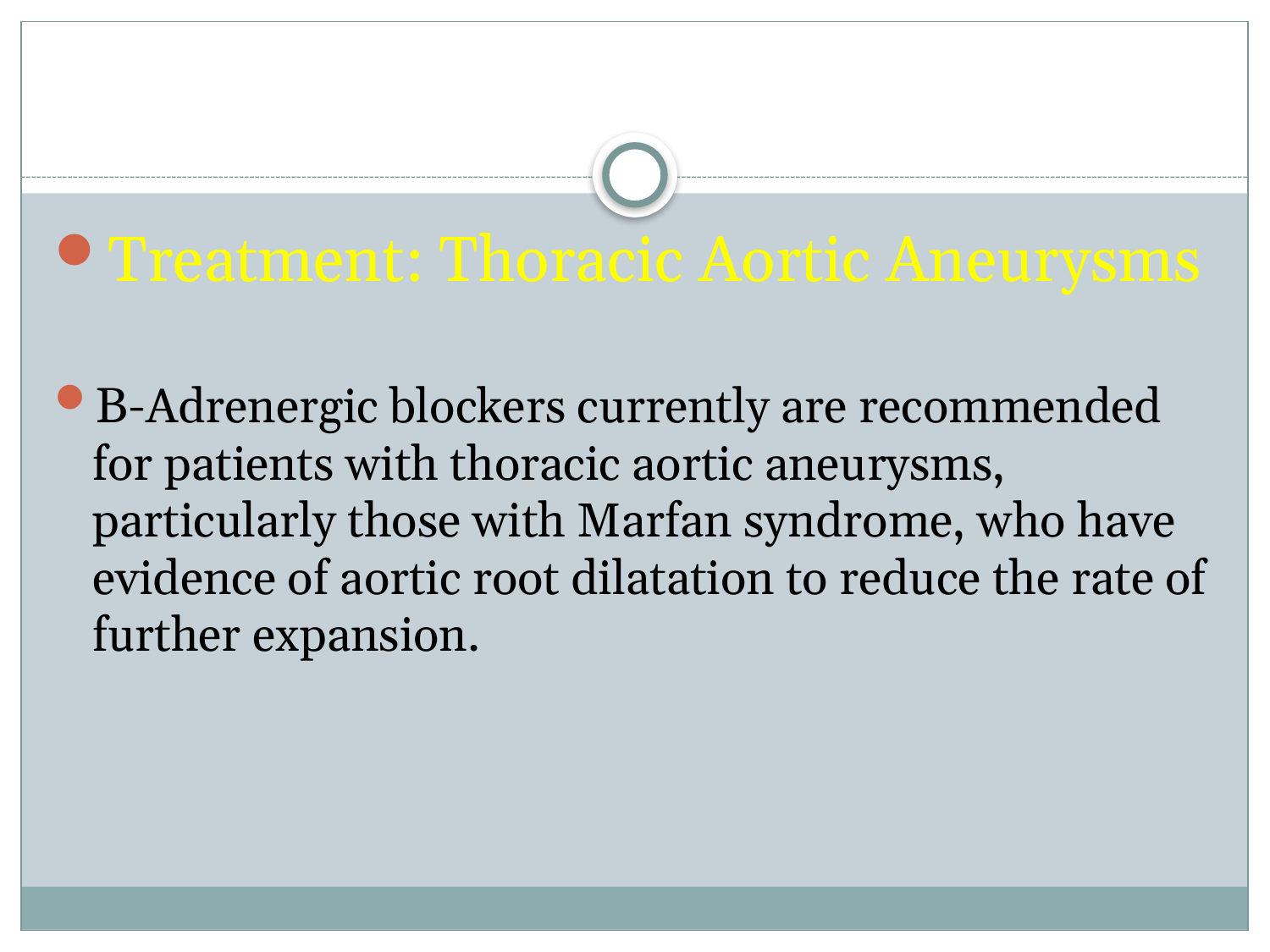

#
Treatment: Thoracic Aortic Aneurysms

B-Adrenergic blockers currently are recommended for patients with thoracic aortic aneurysms, particularly those with Marfan syndrome, who have evidence of aortic root dilatation to reduce the rate of further expansion.